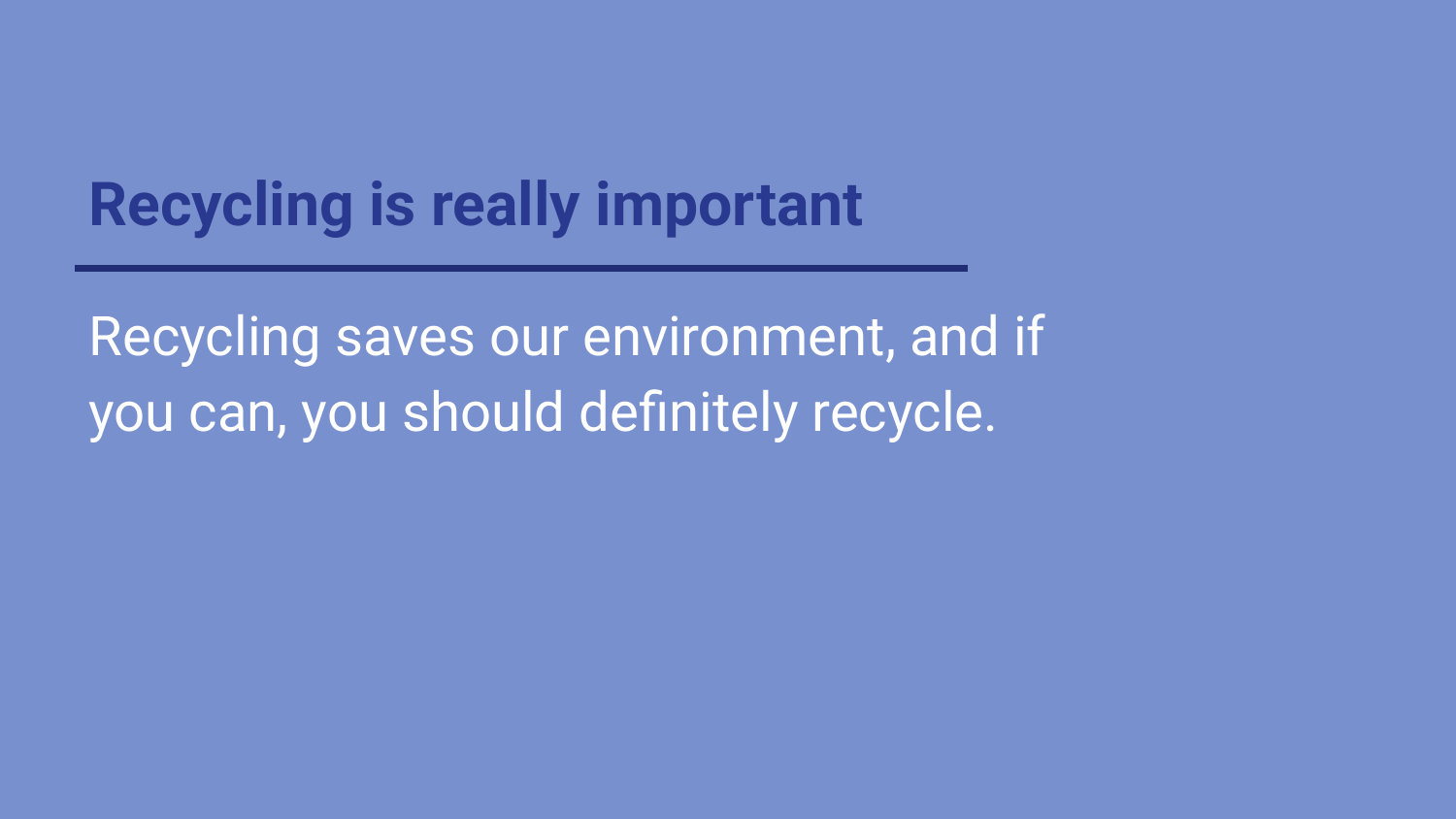

# Recycling is really important
Recycling saves our environment, and if you can, you should definitely recycle.